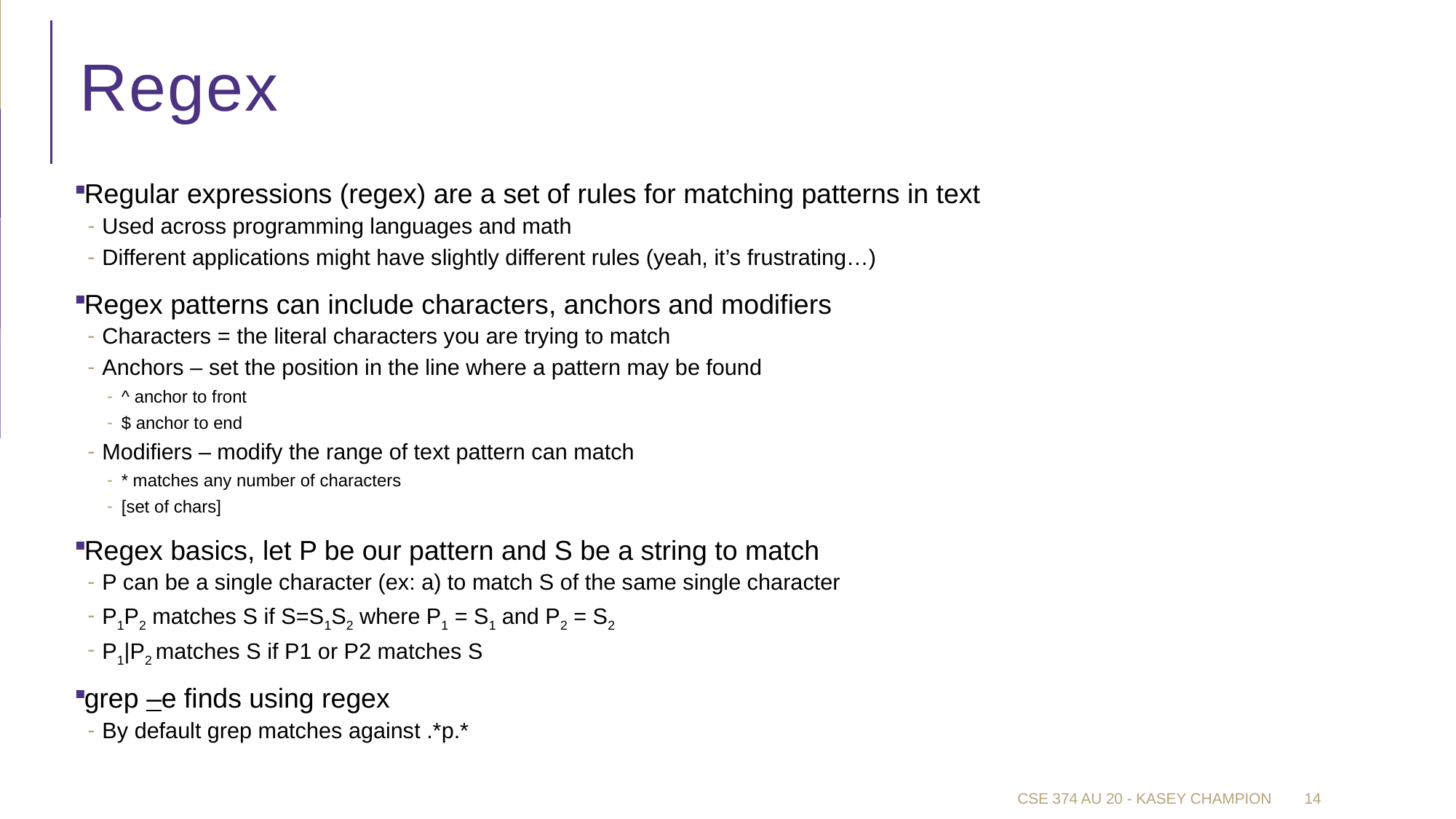

# Regex
Regular expressions (regex) are a set of rules for matching patterns in text
Used across programming languages and math
Different applications might have slightly different rules (yeah, it’s frustrating…)
Regex patterns can include characters, anchors and modifiers
Characters = the literal characters you are trying to match
Anchors – set the position in the line where a pattern may be found
^ anchor to front
$ anchor to end
Modifiers – modify the range of text pattern can match
* matches any number of characters
[set of chars]
Regex basics, let P be our pattern and S be a string to match
P can be a single character (ex: a) to match S of the same single character
P1P2 matches S if S=S1S2 where P1 = S1 and P2 = S2
P1|P2 matches S if P1 or P2 matches S
grep –e finds using regex
By default grep matches against .*p.*
CSE 374 au 20 - Kasey Champion
14